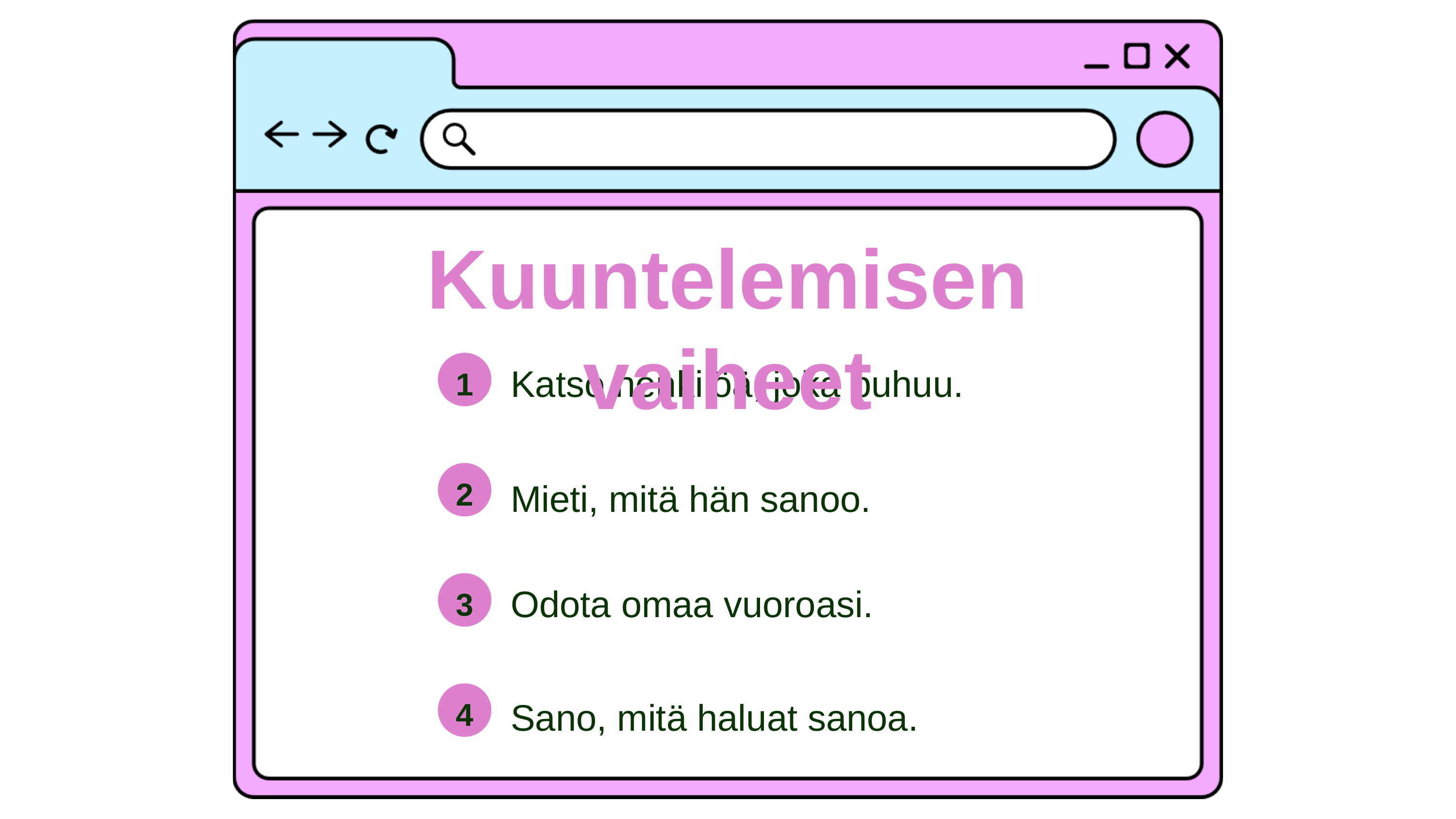

Kuuntelemisen vaiheet

1
Katso henkilöä, joka puhuu.
2

Mieti, mitä hän sanoo.
3

Odota omaa vuoroasi.
4

Sano, mitä haluat sanoa.